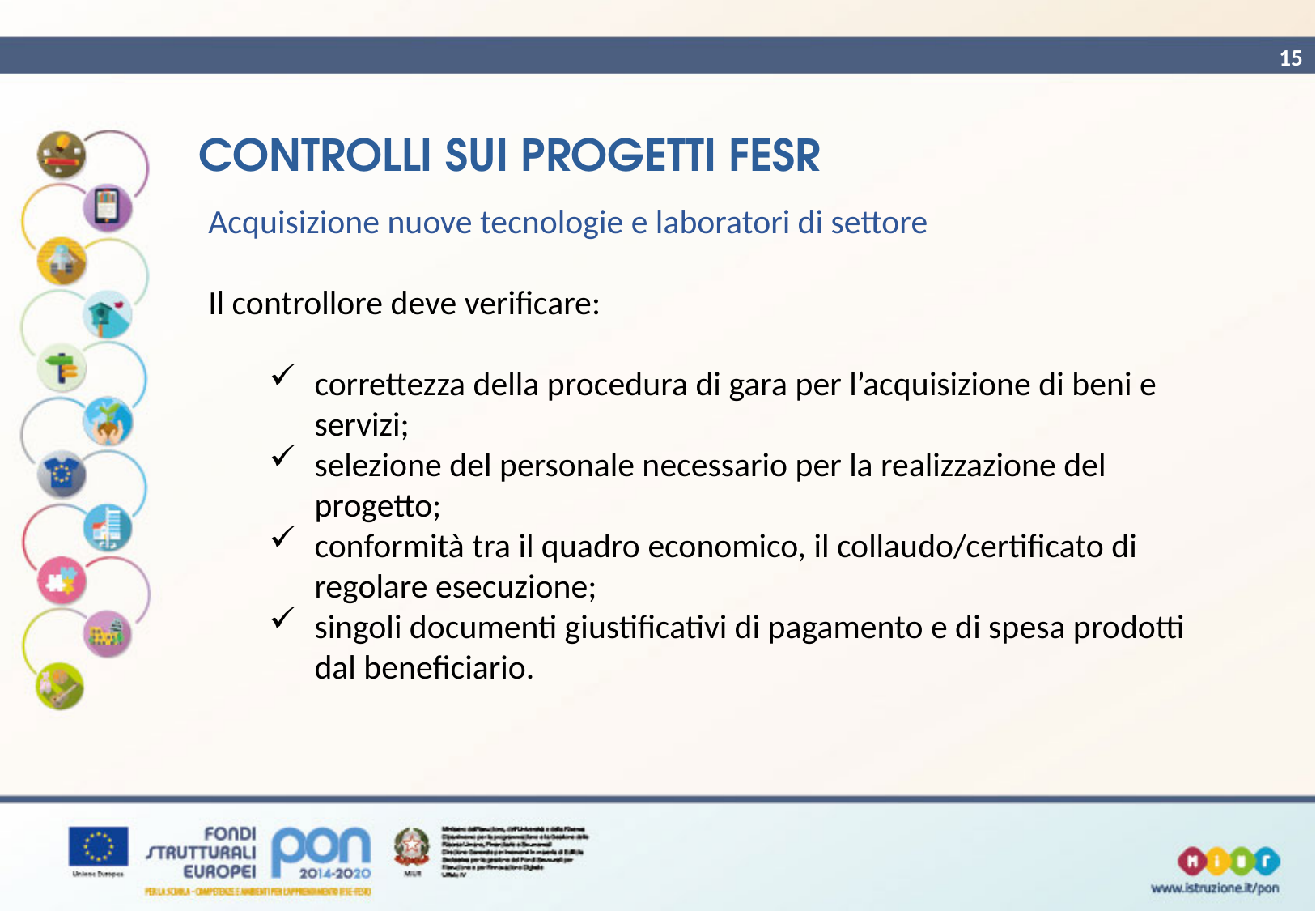

15
# CONTROLLI SUI PROGETTI FESR
Acquisizione nuove tecnologie e laboratori di settore

Il controllore deve verificare:

correttezza della procedura di gara per l’acquisizione di beni e servizi;
selezione del personale necessario per la realizzazione del progetto;
conformità tra il quadro economico, il collaudo/certificato di regolare esecuzione;
singoli documenti giustificativi di pagamento e di spesa prodotti dal beneficiario.